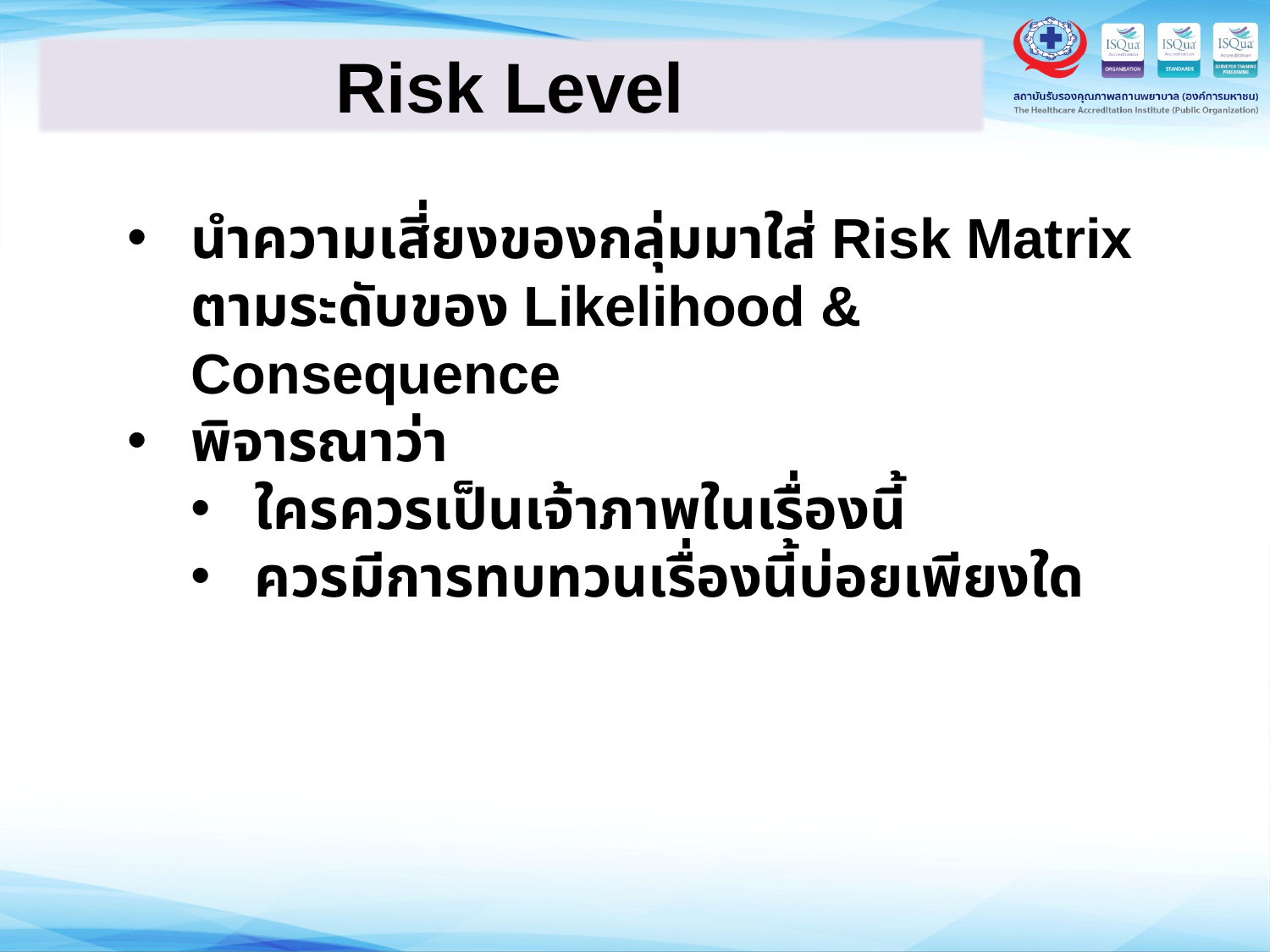

Risk Level
นำความเสี่ยงของกลุ่มมาใส่ Risk Matrix ตามระดับของ Likelihood & Consequence
พิจารณาว่า
ใครควรเป็นเจ้าภาพในเรื่องนี้
ควรมีการทบทวนเรื่องนี้บ่อยเพียงใด